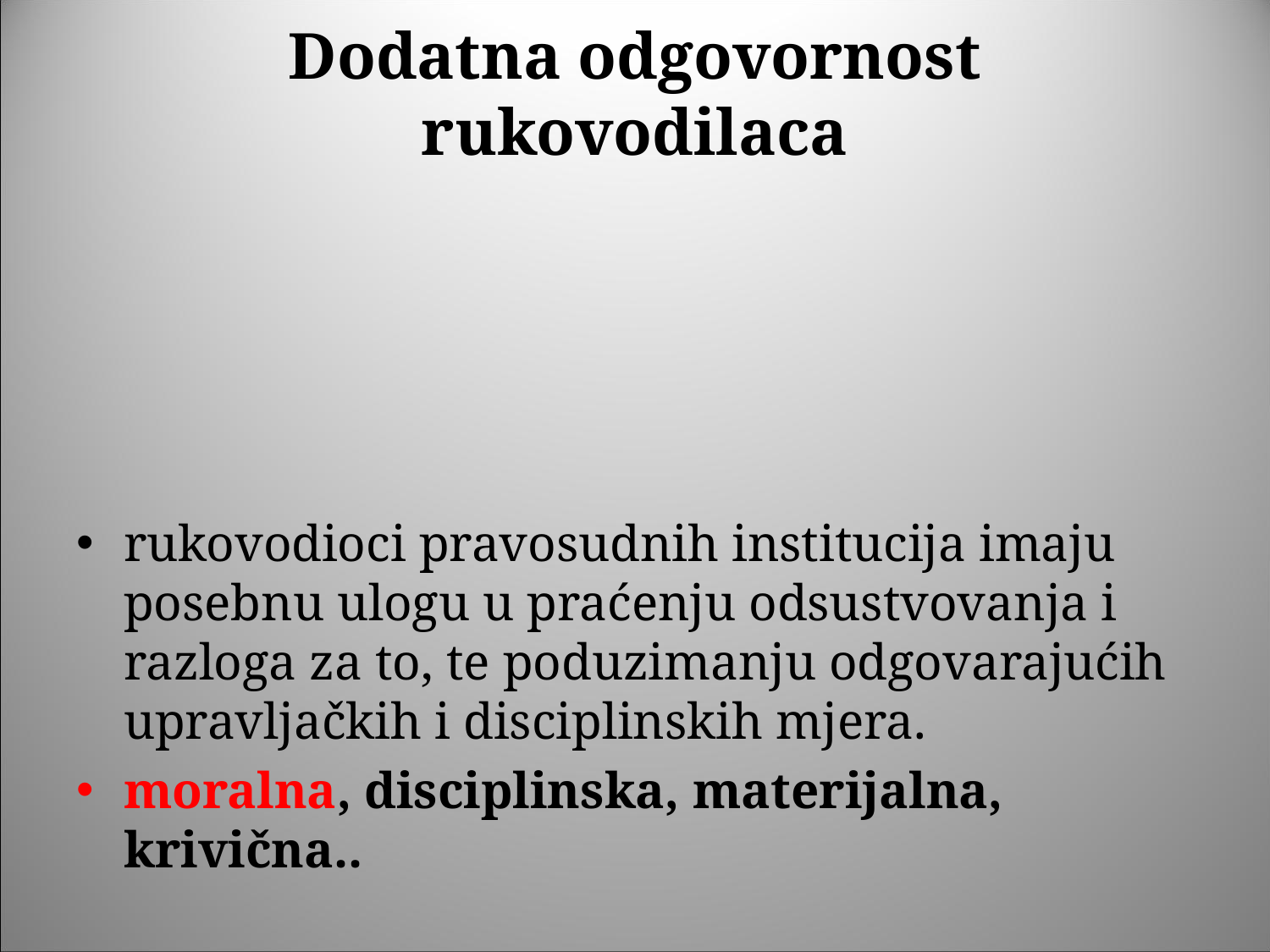

# Dodatna odgovornost rukovodilaca
rukovodioci pravosudnih institucija imaju posebnu ulogu u praćenju odsustvovanja i razloga za to, te poduzimanju odgovarajućih upravljačkih i disciplinskih mjera.
moralna, disciplinska, materijalna, krivična..